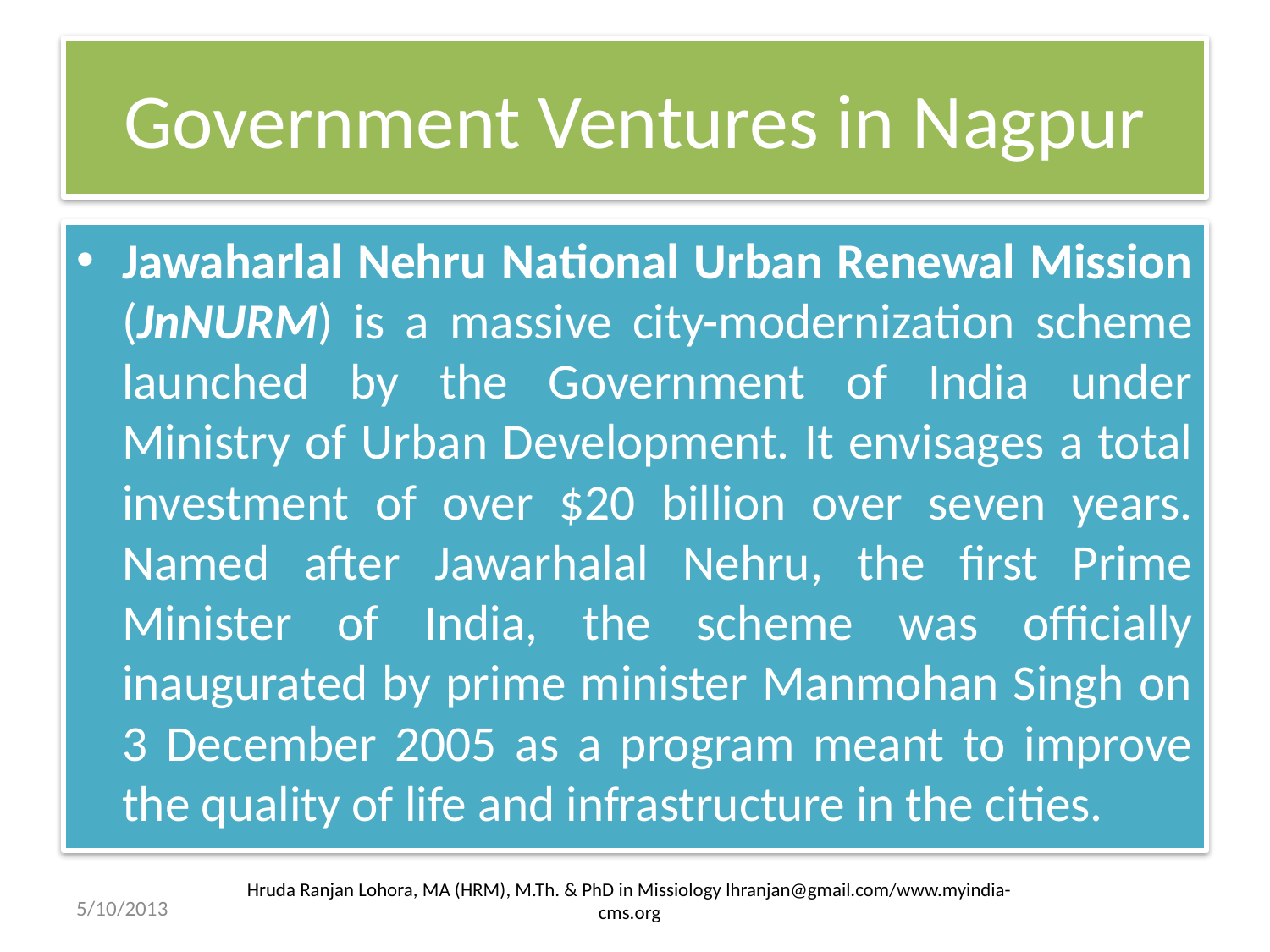

# Government Ventures in Nagpur
Jawaharlal Nehru National Urban Renewal Mission (JnNURM) is a massive city-modernization scheme launched by the Government of India under Ministry of Urban Development. It envisages a total investment of over $20 billion over seven years. Named after Jawarhalal Nehru, the first Prime Minister of India, the scheme was officially inaugurated by prime minister Manmohan Singh on 3 December 2005 as a program meant to improve the quality of life and infrastructure in the cities.

Hruda Ranjan Lohora, MA (HRM), M.Th. & PhD in Missiology lhranjan@gmail.com/www.myindia-cms.org
5/10/2013